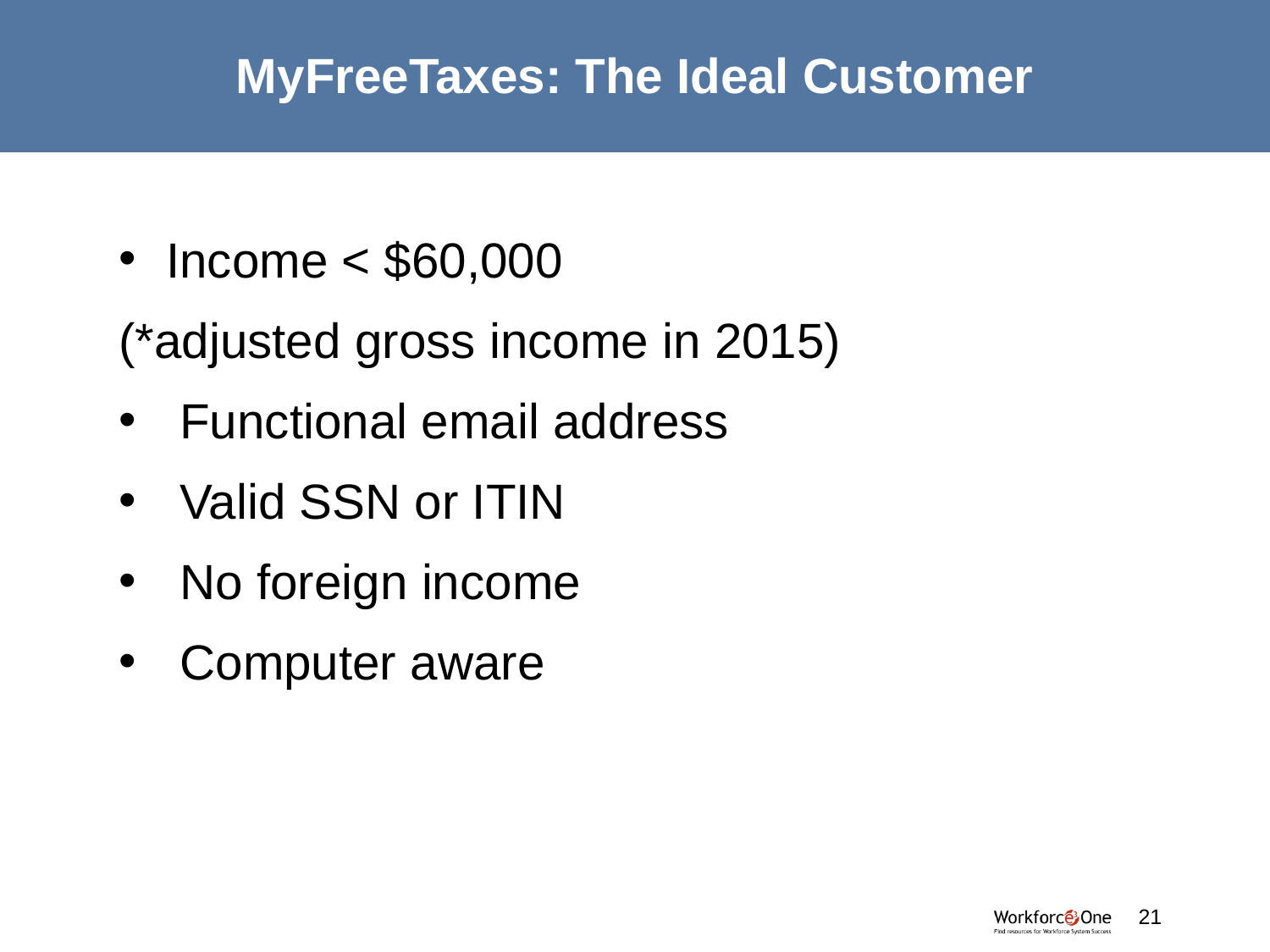

# MyFreeTaxes: The Ideal Customer
Income < $60,000
(*adjusted gross income in 2015)
 Functional email address
 Valid SSN or ITIN
 No foreign income
 Computer aware

#
21